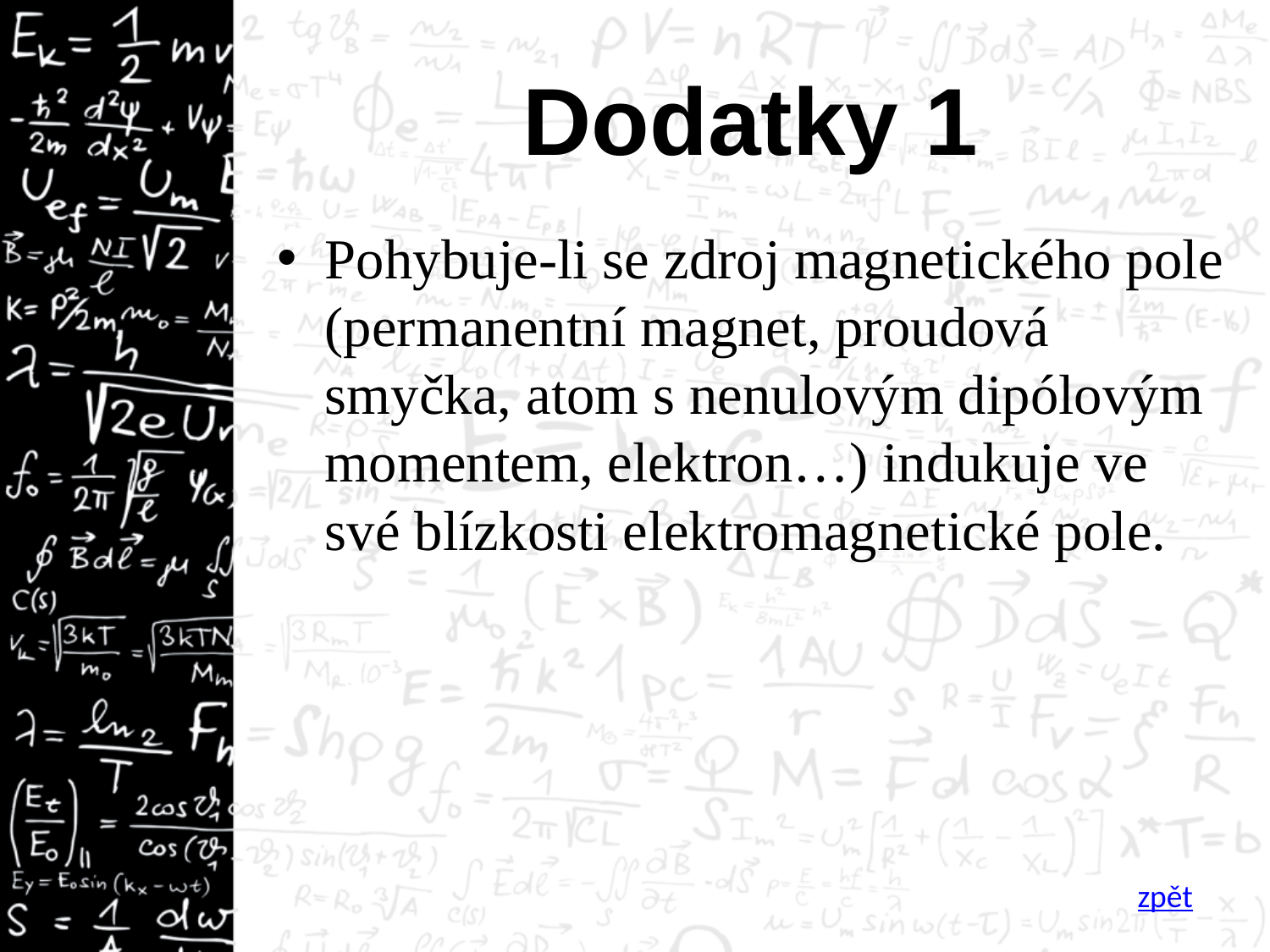

# Dodatky 1
Pohybuje-li se zdroj magnetického pole (permanentní magnet, proudová smyčka, atom s nenulovým dipólovým momentem, elektron…) indukuje ve své blízkosti elektromagnetické pole.

zpět